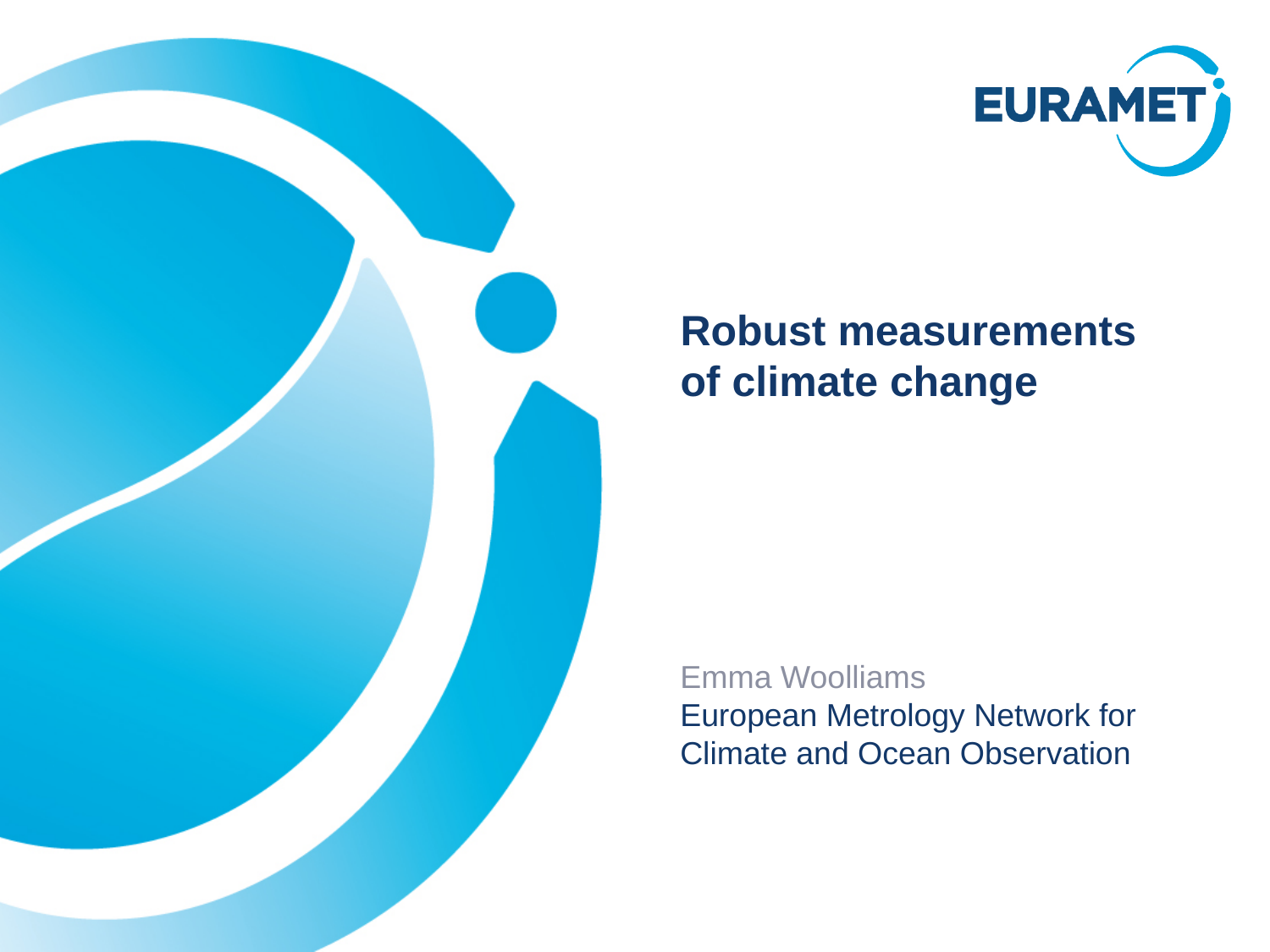

# Robust measurements of climate change
Emma Woolliams
European Metrology Network for Climate and Ocean Observation